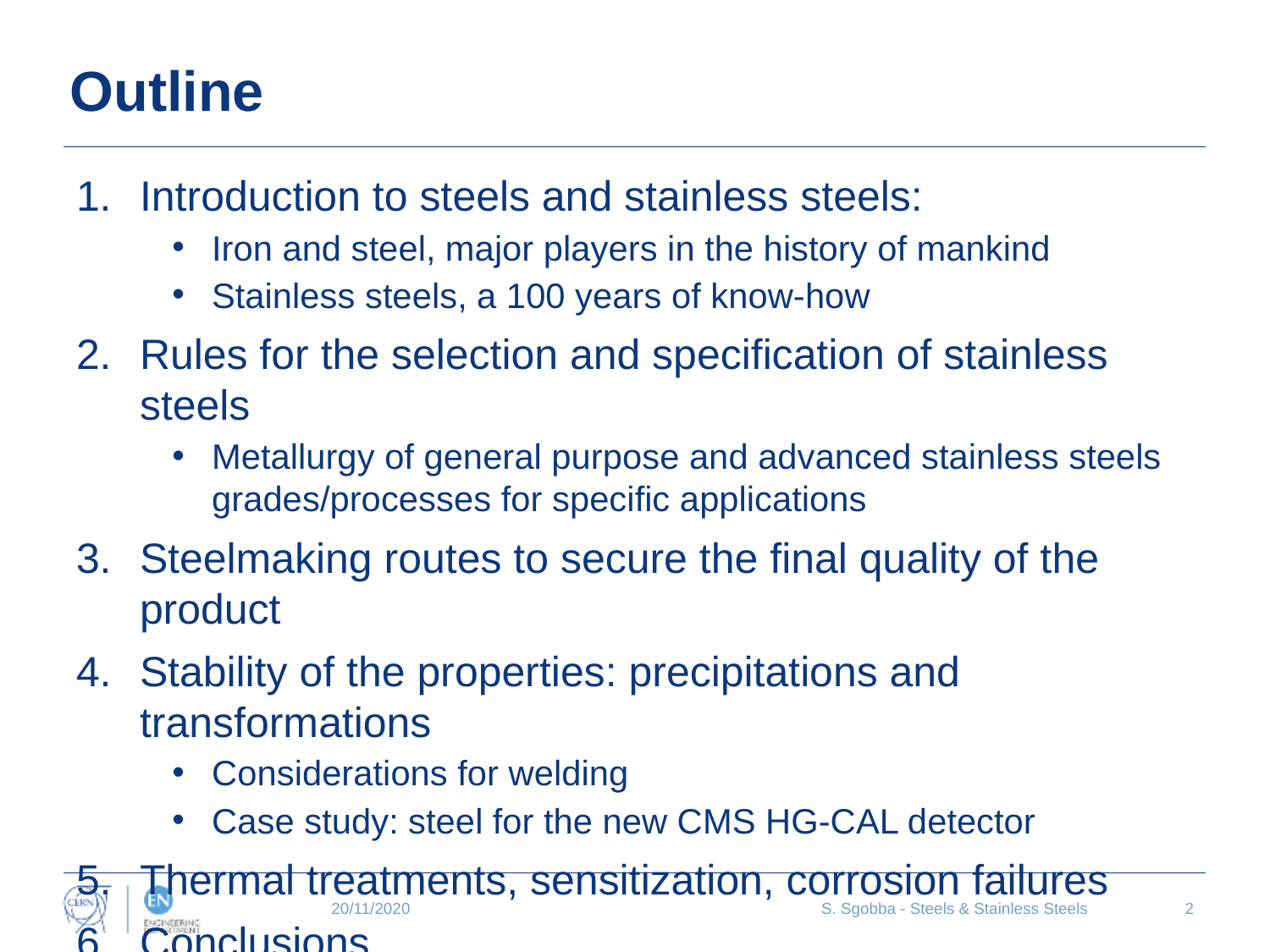

# Outline
Introduction to steels and stainless steels:
Iron and steel, major players in the history of mankind
Stainless steels, a 100 years of know-how
Rules for the selection and specification of stainless steels
Metallurgy of general purpose and advanced stainless steels grades/processes for specific applications
Steelmaking routes to secure the final quality of the product
Stability of the properties: precipitations and transformations
Considerations for welding
Case study: steel for the new CMS HG-CAL detector
Thermal treatments, sensitization, corrosion failures
Conclusions

20/11/2020
S. Sgobba - Steels & Stainless Steels
2